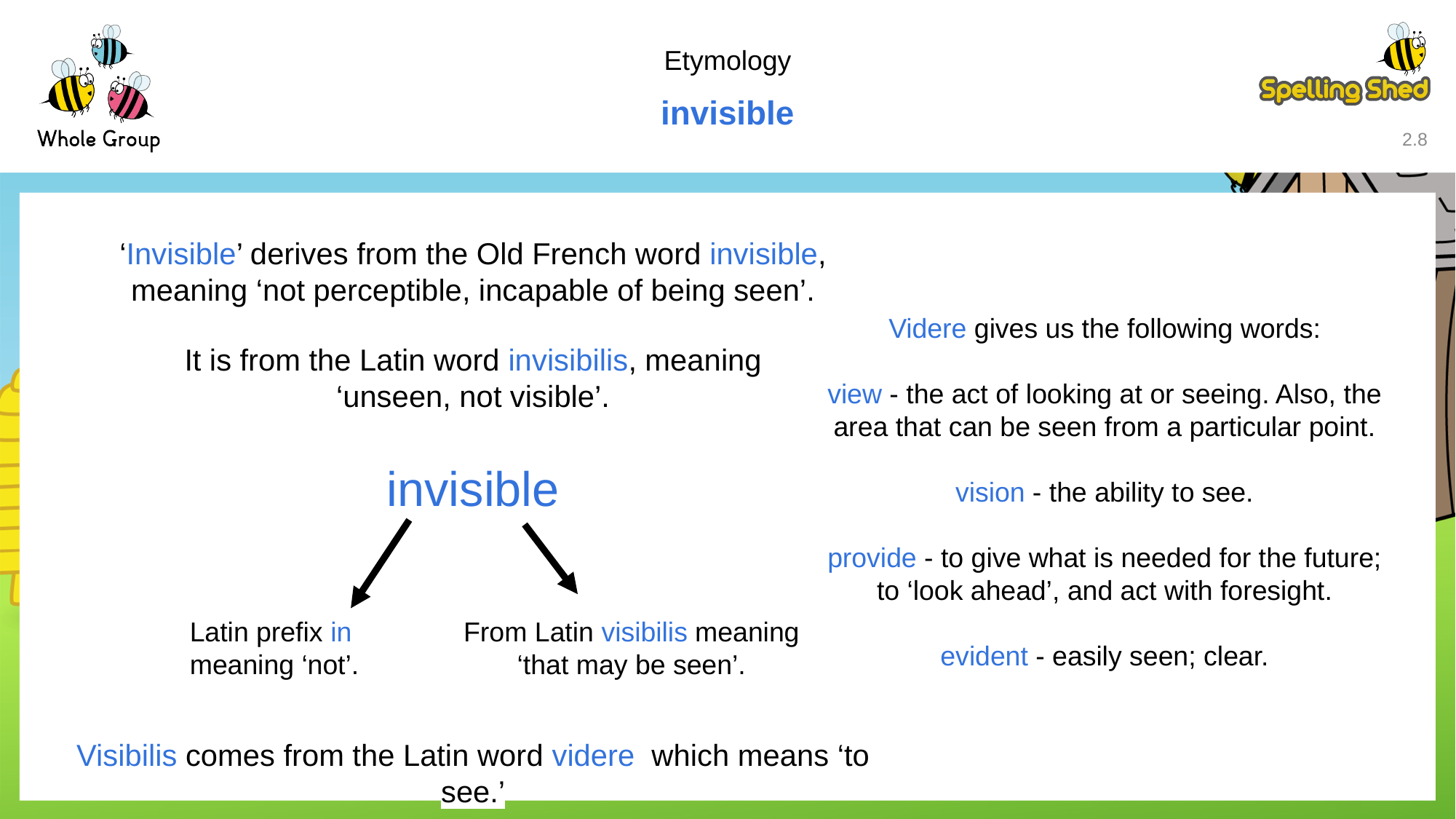

Etymology
invisible
2.8
‘Invisible’ derives from the Old French word invisible, meaning ‘not perceptible, incapable of being seen’.
Videre gives us the following words:

view - the act of looking at or seeing. Also, the area that can be seen from a particular point.

vision - the ability to see.

provide - to give what is needed for the future;
to ‘look ahead’, and act with foresight.

evident - easily seen; clear.
It is from the Latin word invisibilis, meaning ‘unseen, not visible’.
invisible
Latin prefix in
meaning ‘not’.
From Latin visibilis meaning
‘that may be seen’.
Visibilis comes from the Latin word videre  which means ‘to see.’